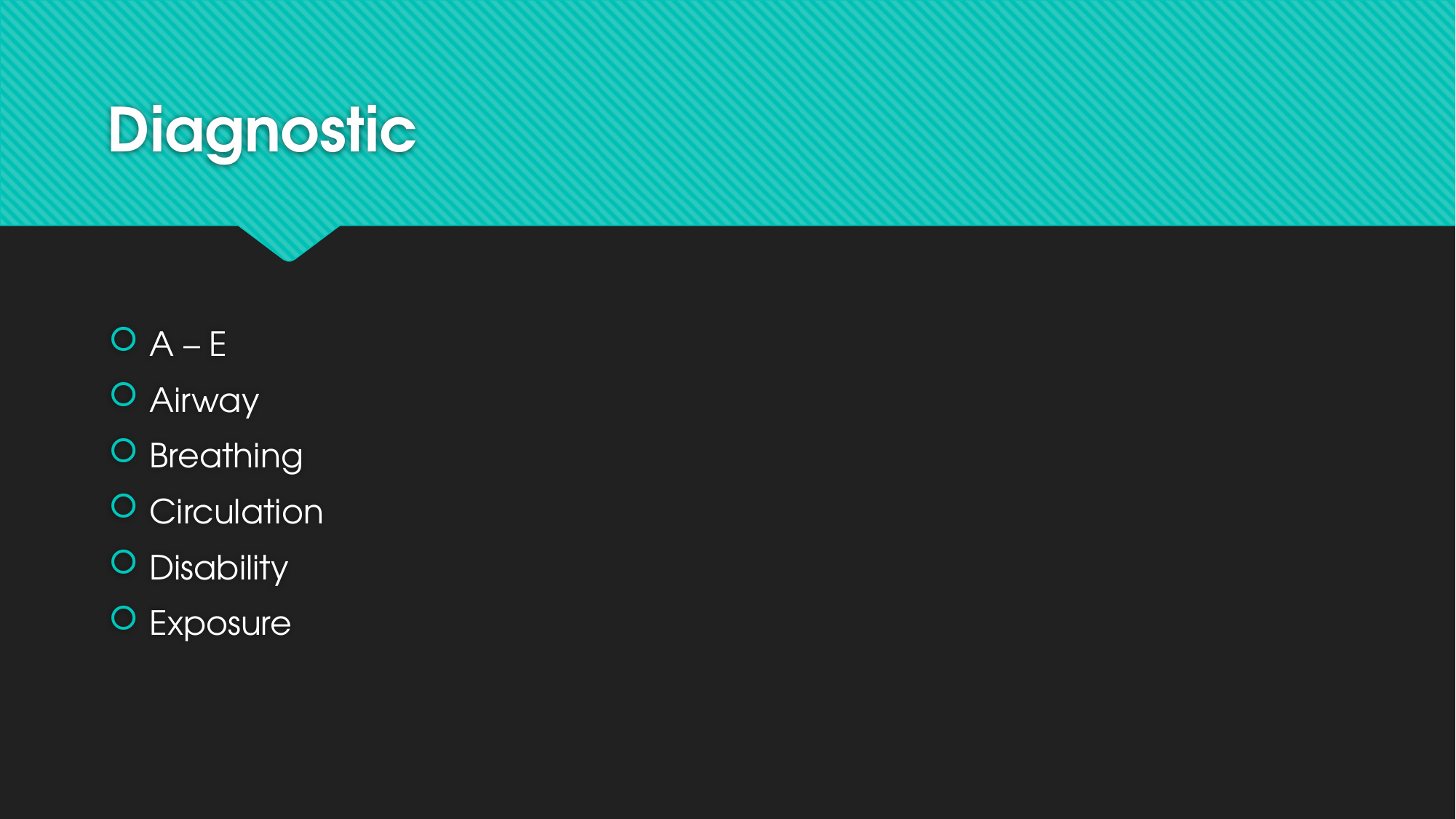

# Diagnostic
A – E
Airway
Breathing
Circulation
Disability
Exposure